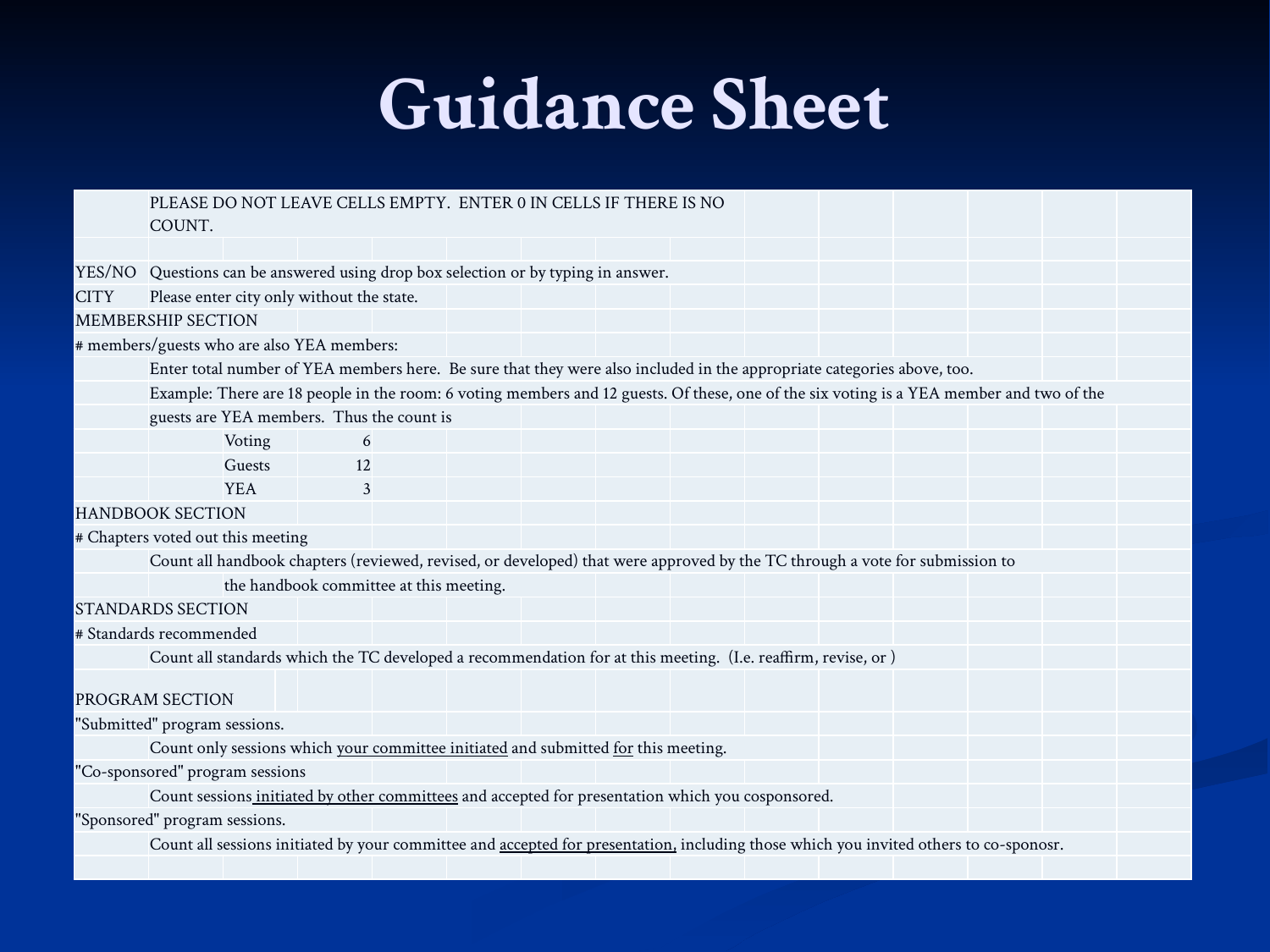

# Guidance Sheet
|  | PLEASE DO NOT LEAVE CELLS EMPTY. ENTER 0 IN CELLS IF THERE IS NO COUNT. |  |  |  |  |  |  |  |  |  |  |  |  |  |  |
| --- | --- | --- | --- | --- | --- | --- | --- | --- | --- | --- | --- | --- | --- | --- | --- |
|  |  |  |  |  |  |  |  |  |  |  |  |  |  |  |  |
| YES/NO | Questions can be answered using drop box selection or by typing in answer. |  |  |  |  |  |  |  |  |  |  |  |  |  |  |
| CITY | Please enter city only without the state. |  |  |  |  |  |  |  |  |  |  |  |  |  |  |
| MEMBERSHIP SECTION |  |  |  |  |  |  |  |  |  |  |  |  |  |  |  |
| # members/guests who are also YEA members: |  |  |  |  |  |  |  |  |  |  |  |  |  |  |  |
|  | Enter total number of YEA members here. Be sure that they were also included in the appropriate categories above, too. |  |  |  |  |  |  |  |  |  |  |  |  |  |  |
|  | Example: There are 18 people in the room: 6 voting members and 12 guests. Of these, one of the six voting is a YEA member and two of the |  |  |  |  |  |  |  |  |  |  |  |  |  |  |
|  | guests are YEA members. Thus the count is |  |  |  |  |  |  |  |  |  |  |  |  |  |  |
|  |  | Voting |  | 6 |  |  |  |  |  |  |  |  |  |  |  |
|  |  | Guests |  | 12 |  |  |  |  |  |  |  |  |  |  |  |
|  |  | YEA |  | 3 |  |  |  |  |  |  |  |  |  |  |  |
| HANDBOOK SECTION |  |  |  |  |  |  |  |  |  |  |  |  |  |  |  |
| # Chapters voted out this meeting |  |  |  |  |  |  |  |  |  |  |  |  |  |  |  |
|  | Count all handbook chapters (reviewed, revised, or developed) that were approved by the TC through a vote for submission to |  |  |  |  |  |  |  |  |  |  |  |  |  |  |
|  |  | the handbook committee at this meeting. |  |  |  |  |  |  |  |  |  |  |  |  |  |
| STANDARDS SECTION |  |  |  |  |  |  |  |  |  |  |  |  |  |  |  |
| # Standards recommended |  |  |  |  |  |  |  |  |  |  |  |  |  |  |  |
|  | Count all standards which the TC developed a recommendation for at this meeting. (I.e. reaffirm, revise, or ) |  |  |  |  |  |  |  |  |  |  |  |  |  |  |
| PROGRAM SECTION |  |  |  |  |  |  |  |  |  |  |  |  |  |  |  |
| "Submitted" program sessions. |  |  |  |  |  |  |  |  |  |  |  |  |  |  |  |
|  | Count only sessions which your committee initiated and submitted for this meeting. |  |  |  |  |  |  |  |  |  |  |  |  |  |  |
| "Co-sponsored" program sessions |  |  |  |  |  |  |  |  |  |  |  |  |  |  |  |
|  | Count sessions initiated by other committees and accepted for presentation which you cosponsored. |  |  |  |  |  |  |  |  |  |  |  |  |  |  |
| "Sponsored" program sessions. |  |  |  |  |  |  |  |  |  |  |  |  |  |  |  |
|  | Count all sessions initiated by your committee and accepted for presentation, including those which you invited others to co-sponosr. |  |  |  |  |  |  |  |  |  |  |  |  |  |  |
|  |  |  |  |  |  |  |  |  |  |  |  |  |  |  |  |